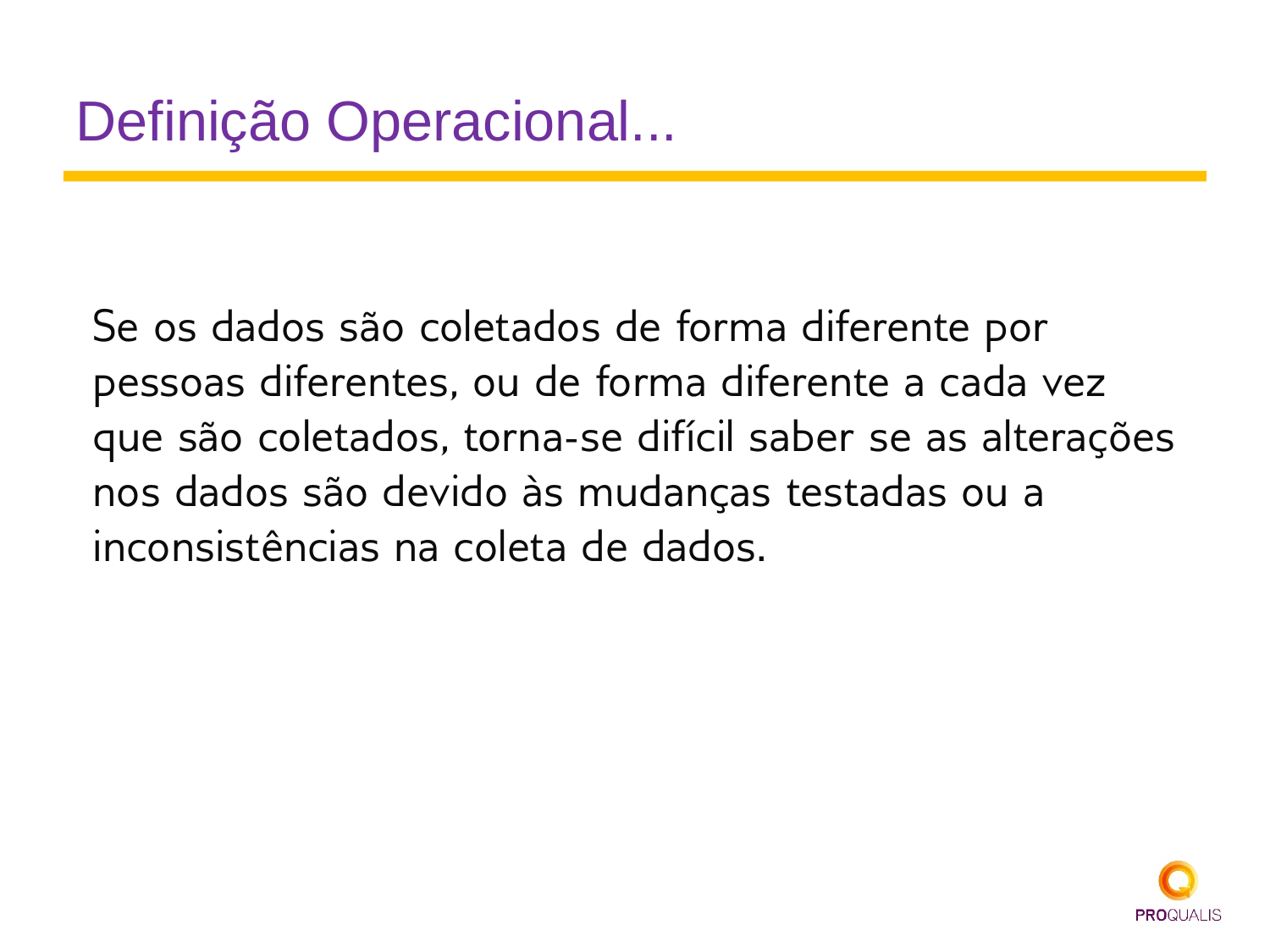

# Definição Operacional...
Se os dados são coletados de forma diferente por pessoas diferentes, ou de forma diferente a cada vez que são coletados, torna-se difícil saber se as alterações nos dados são devido às mudanças testadas ou a inconsistências na coleta de dados.